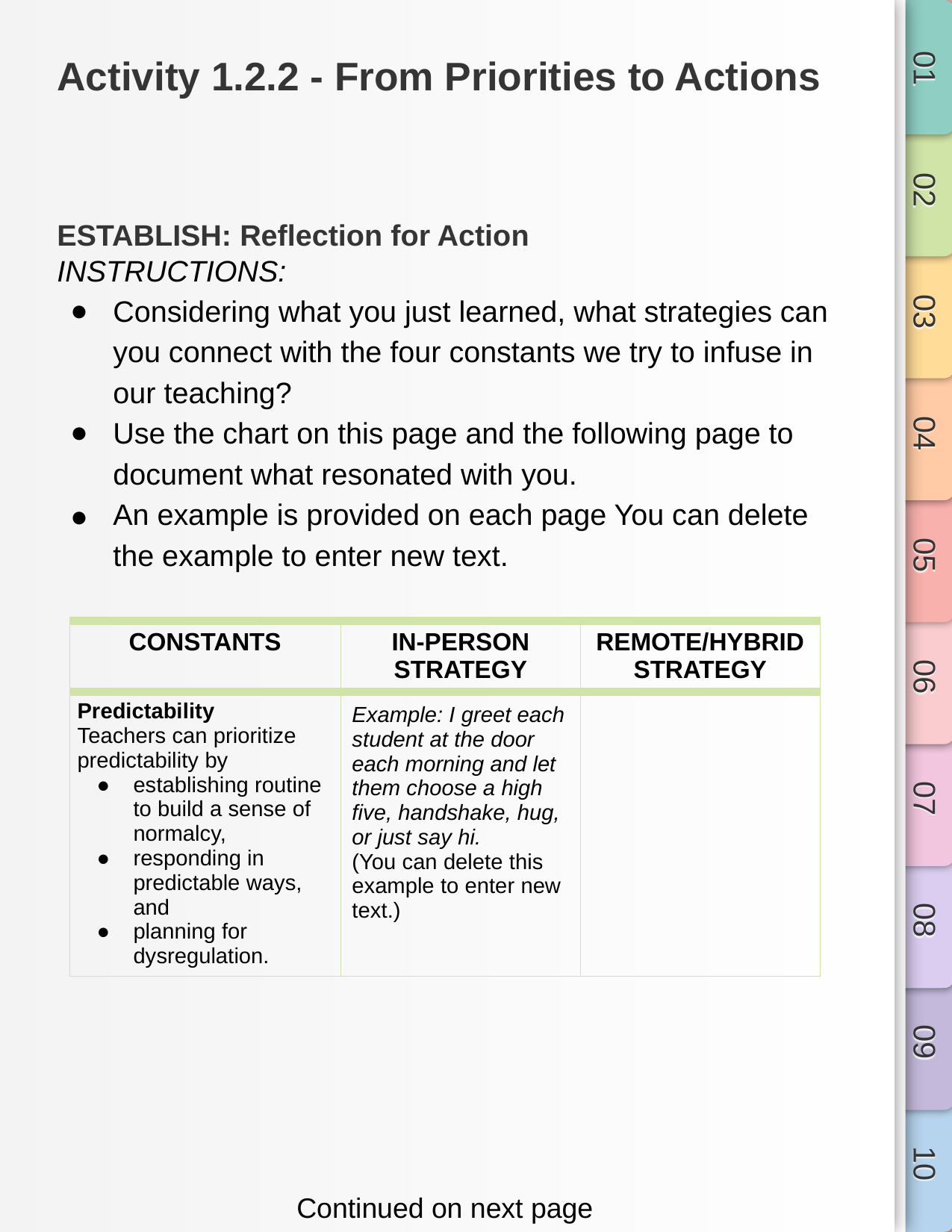

# Activity 1.2.2 - From Priorities to Actions

ESTABLISH: Reflection for Action
INSTRUCTIONS:
Considering what you just learned, what strategies can you connect with the four constants we try to infuse in our teaching?
Use the chart on this page and the following page to document what resonated with you.
An example is provided on each page You can delete the example to enter new text.

| CONSTANTS | IN-PERSON STRATEGY | REMOTE/HYBRID STRATEGY |
| --- | --- | --- |
| Predictability Teachers can prioritize predictability by establishing routine to build a sense of normalcy, responding in predictable ways, and planning for dysregulation. | Example: I greet each student at the door each morning and let them choose a high five, handshake, hug, or just say hi. (You can delete this example to enter new text.) |  |

Continued on next page